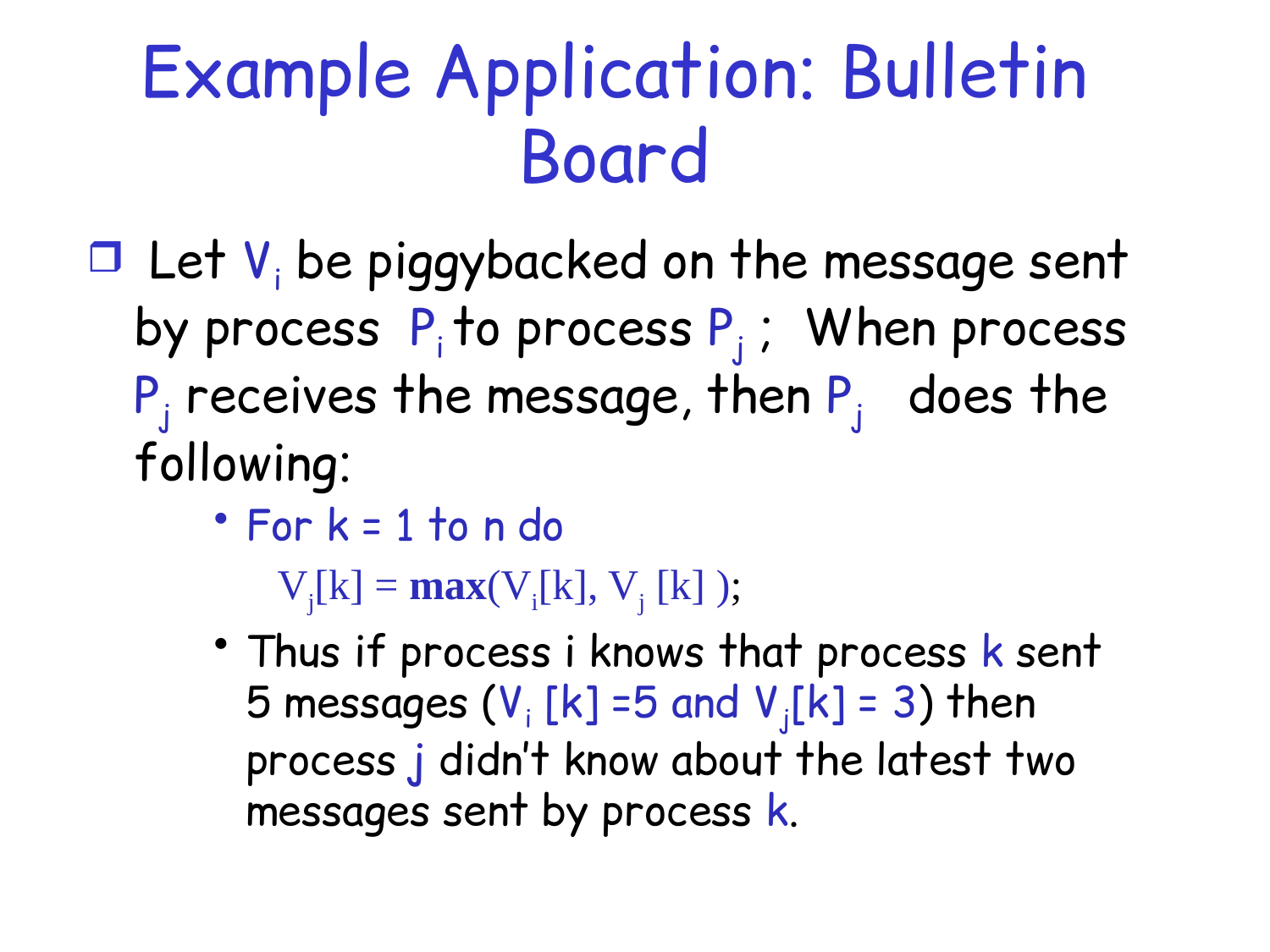

# Example Application: Bulletin Board
 Let Vi be piggybacked on the message sent by process  Pi to process Pj ;  When process Pj receives the message, then Pj   does the following:
For k = 1 to n do
Vj[k] = max(Vi[k], Vj [k] );
Thus if process i knows that process k sent 5 messages (Vi [k] =5 and Vj[k] = 3) then process j didn’t know about the latest two messages sent by process k.